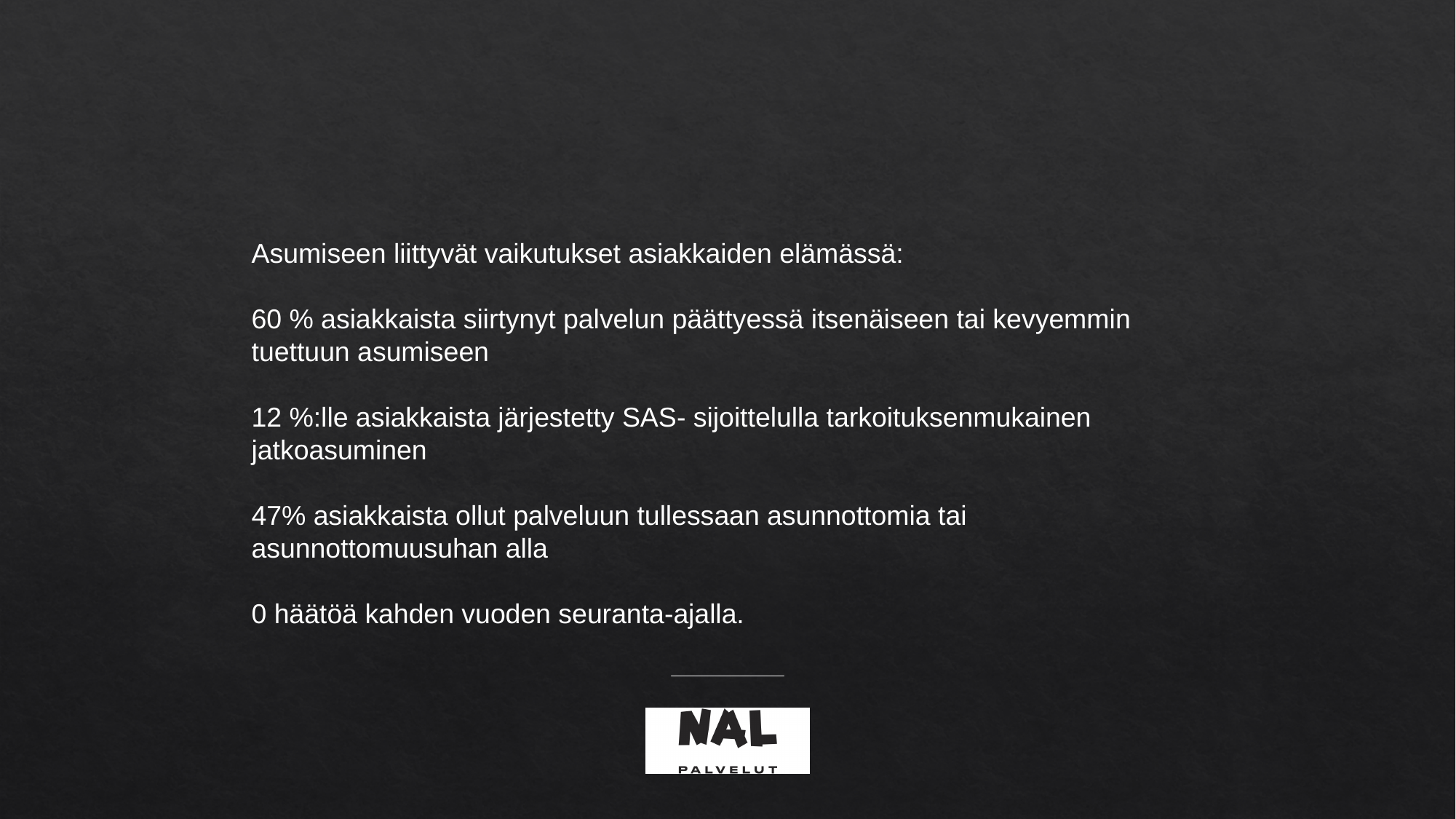

#
Asumiseen liittyvät vaikutukset asiakkaiden elämässä:

60 % asiakkaista siirtynyt palvelun päättyessä itsenäiseen tai kevyemmin tuettuun asumiseen

12 %:lle asiakkaista järjestetty SAS- sijoittelulla tarkoituksenmukainen jatkoasuminen

47% asiakkaista ollut palveluun tullessaan asunnottomia tai asunnottomuusuhan alla

0 häätöä kahden vuoden seuranta-ajalla.